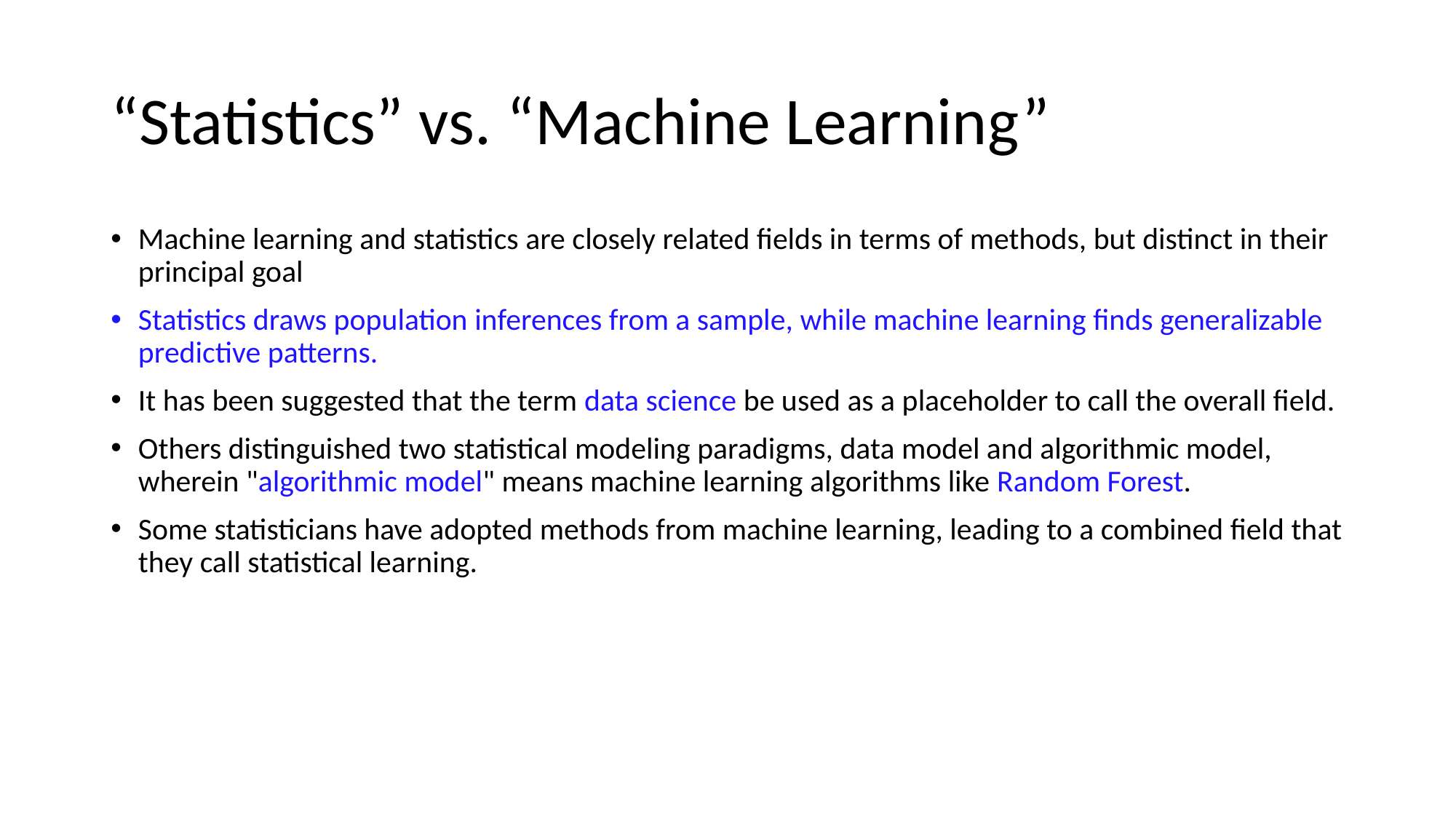

# “Statistics” vs. “Machine Learning”
Machine learning and statistics are closely related fields in terms of methods, but distinct in their principal goal
Statistics draws population inferences from a sample, while machine learning finds generalizable predictive patterns.
It has been suggested that the term data science be used as a placeholder to call the overall field.
Others distinguished two statistical modeling paradigms, data model and algorithmic model, wherein "algorithmic model" means machine learning algorithms like Random Forest.
Some statisticians have adopted methods from machine learning, leading to a combined field that they call statistical learning.